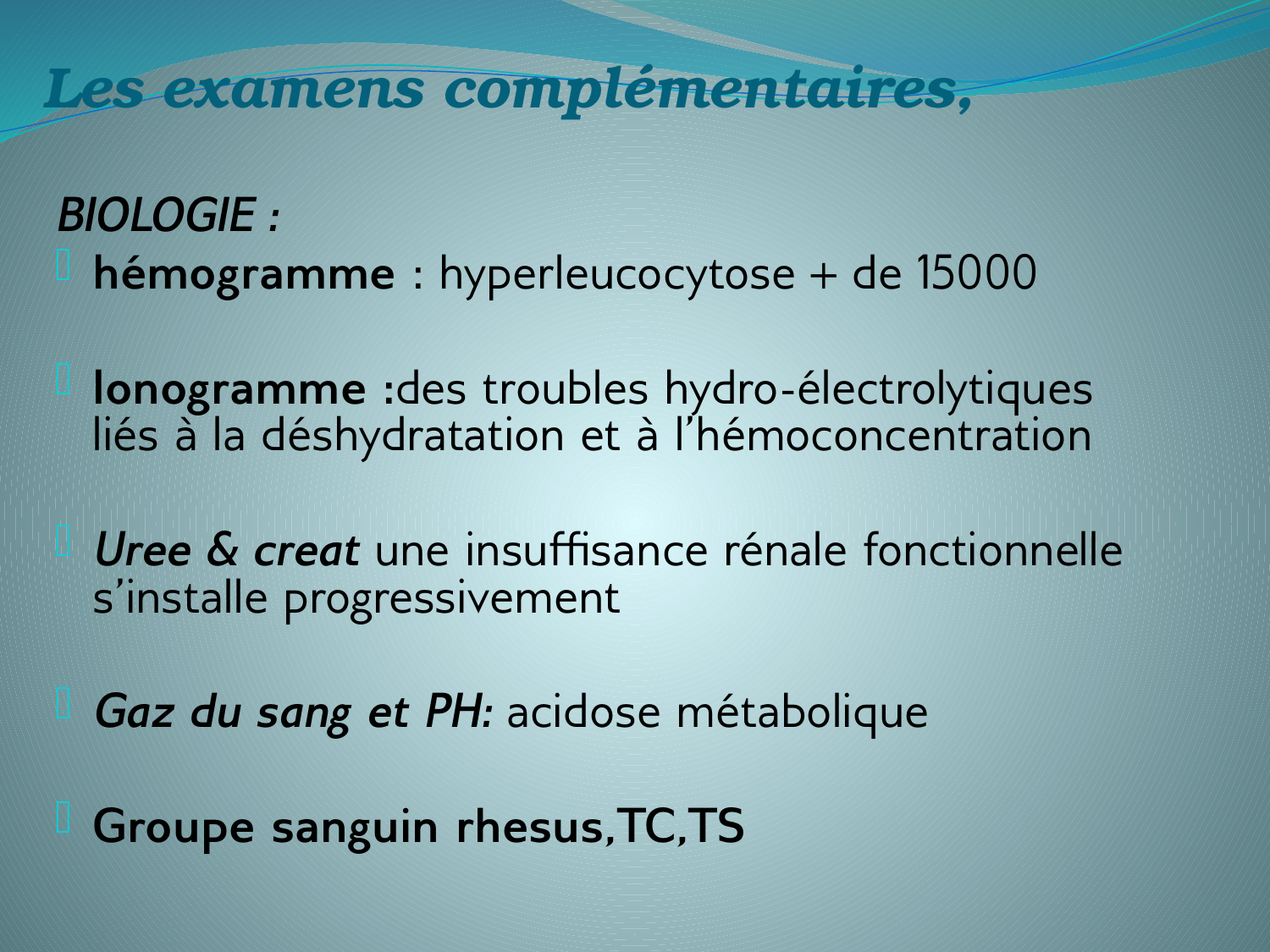

# Les examens complémentaires,

BIOLOGIE :
hémogramme : hyperleucocytose + de 15000

Ionogramme :des troubles hydro-électrolytiques liés à la déshydratation et à l’hémoconcentration

Uree & creat une insuffisance rénale fonctionnelle s’installe progressivement

Gaz du sang et PH: acidose métabolique

Groupe sanguin rhesus,TC,TS